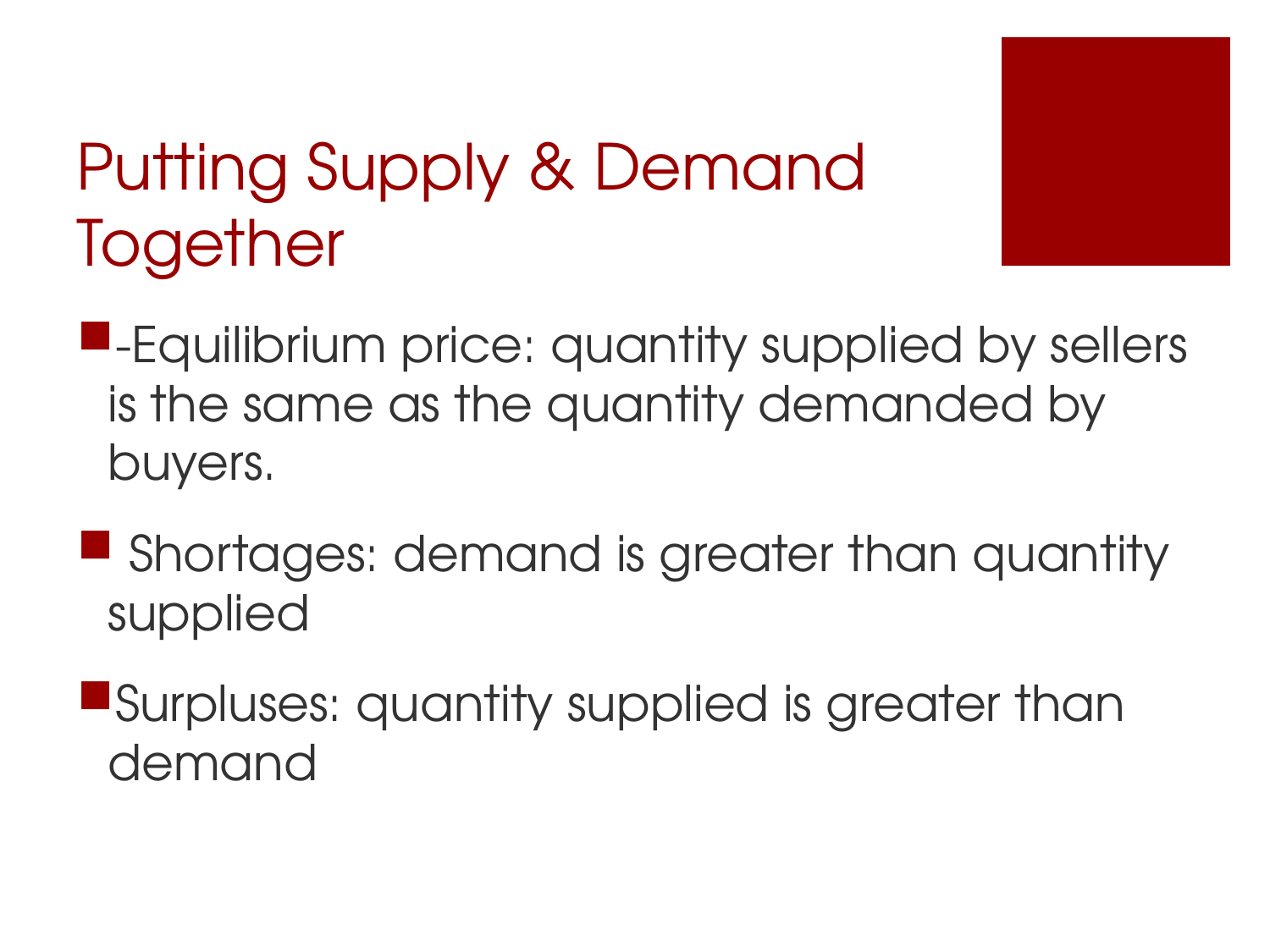

# Putting Supply & Demand Together
-Equilibrium price: quantity supplied by sellers is the same as the quantity demanded by buyers.
 Shortages: demand is greater than quantity supplied
Surpluses: quantity supplied is greater than demand